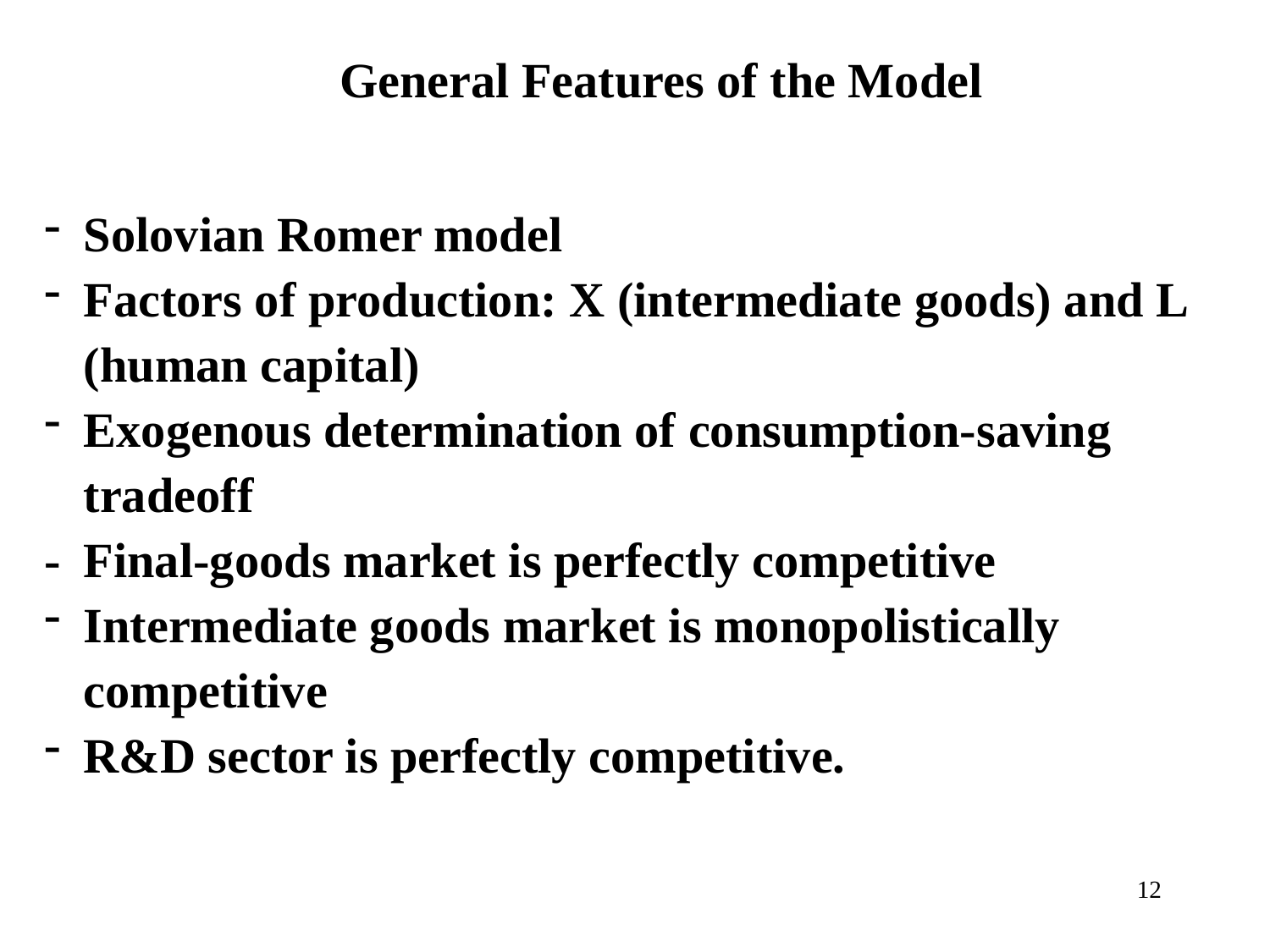

General Features of the Model
Solovian Romer model
Factors of production: X (intermediate goods) and L (human capital)
Exogenous determination of consumption-saving tradeoff
-	Final-goods market is perfectly competitive
Intermediate goods market is monopolistically competitive
R&D sector is perfectly competitive.

12